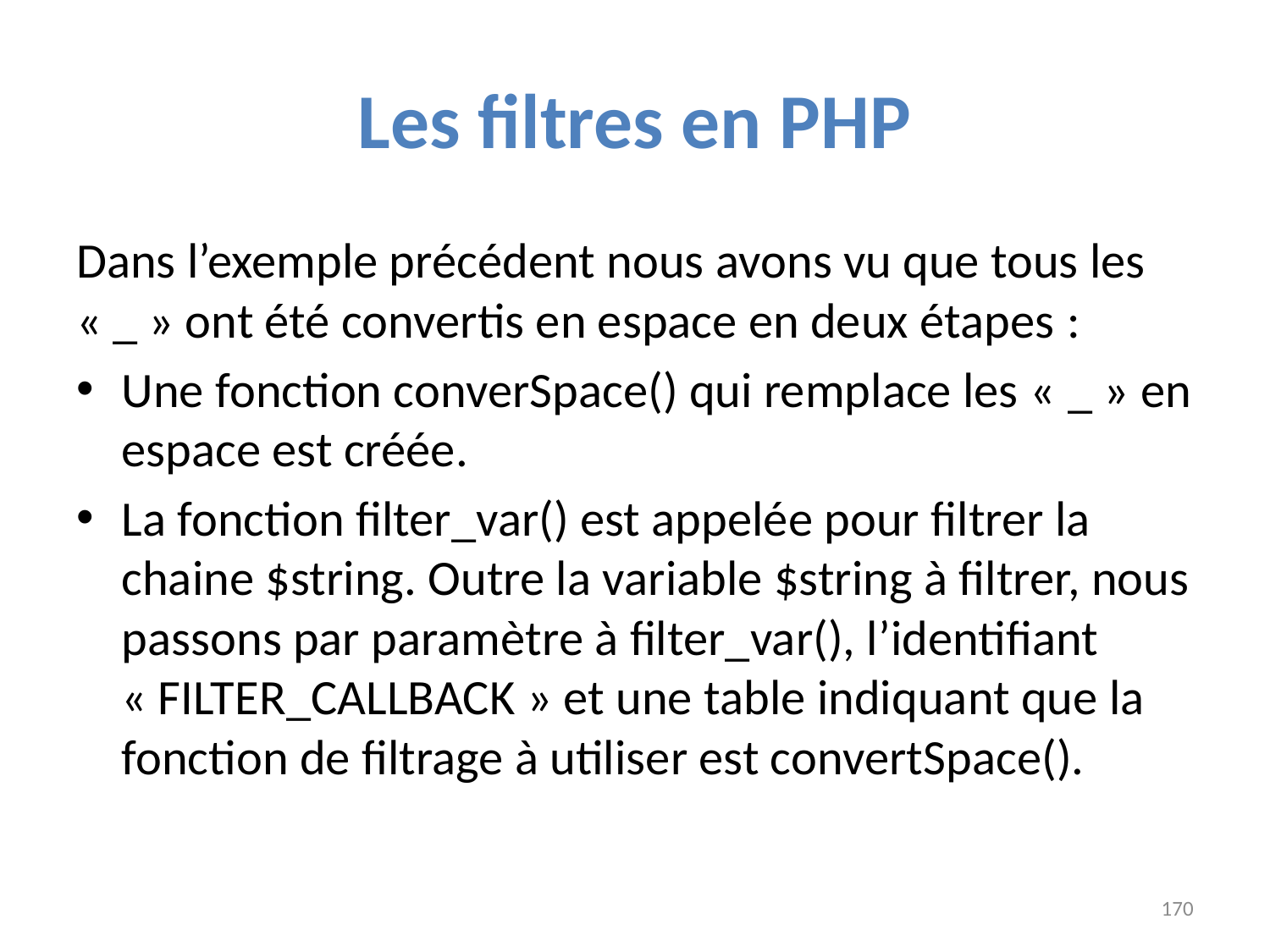

# Les filtres en PHP
Dans l’exemple précédent nous avons vu que tous les « _ » ont été convertis en espace en deux étapes :
Une fonction converSpace() qui remplace les « _ » en espace est créée.
La fonction filter_var() est appelée pour filtrer la chaine $string. Outre la variable $string à filtrer, nous passons par paramètre à filter_var(), l’identifiant « FILTER_CALLBACK » et une table indiquant que la fonction de filtrage à utiliser est convertSpace().

170